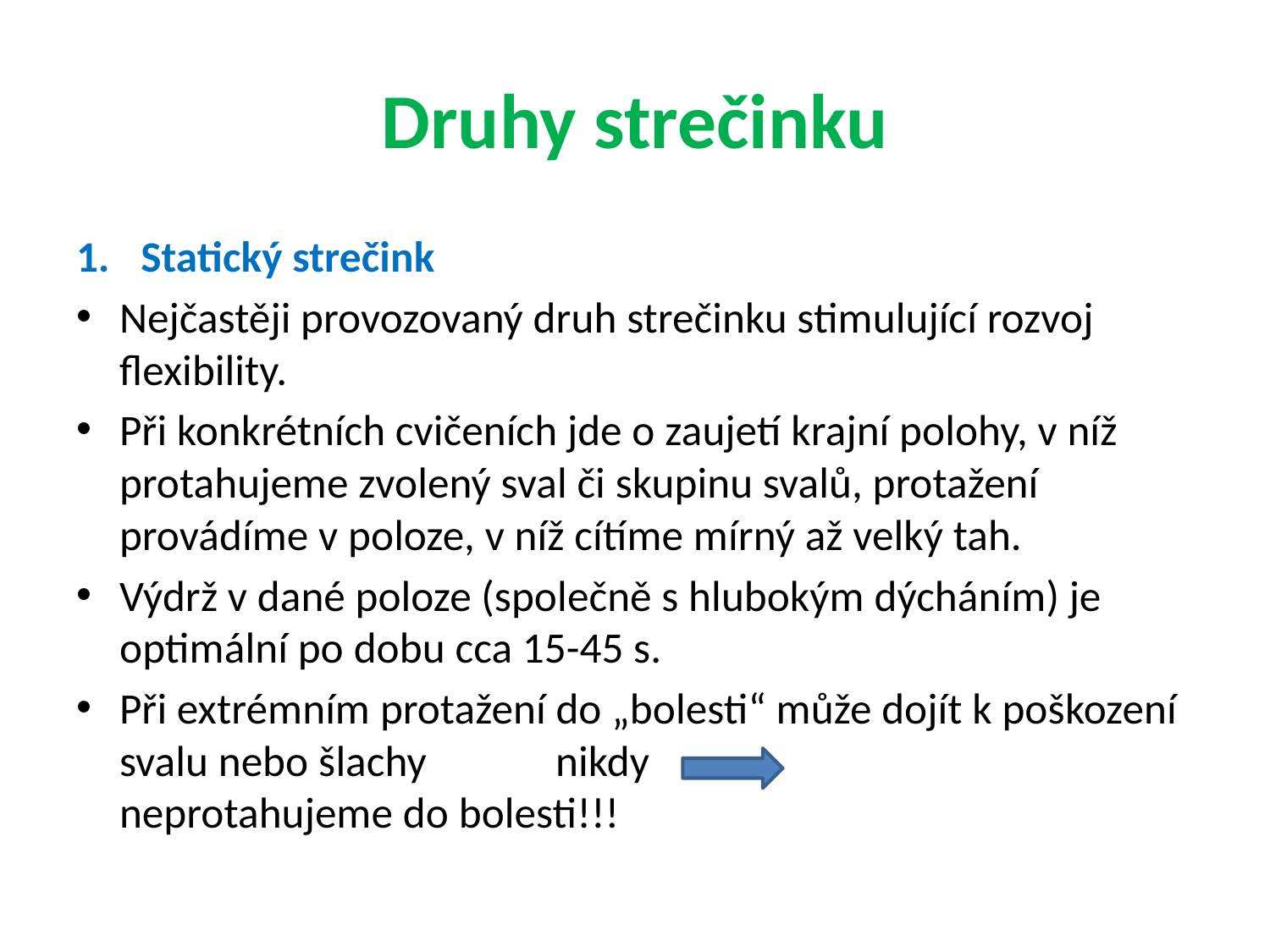

# Druhy strečinku
Statický strečink
Nejčastěji provozovaný druh strečinku stimulující rozvoj flexibility.
Při konkrétních cvičeních jde o zaujetí krajní polohy, v níž protahujeme zvolený sval či skupinu svalů, protažení provádíme v poloze, v níž cítíme mírný až velký tah.
Výdrž v dané poloze (společně s hlubokým dýcháním) je optimální po dobu cca 15-45 s.
Při extrémním protažení do „bolesti“ může dojít k poškození svalu nebo šlachy             nikdy                       				     neprotahujeme do bolesti!!!